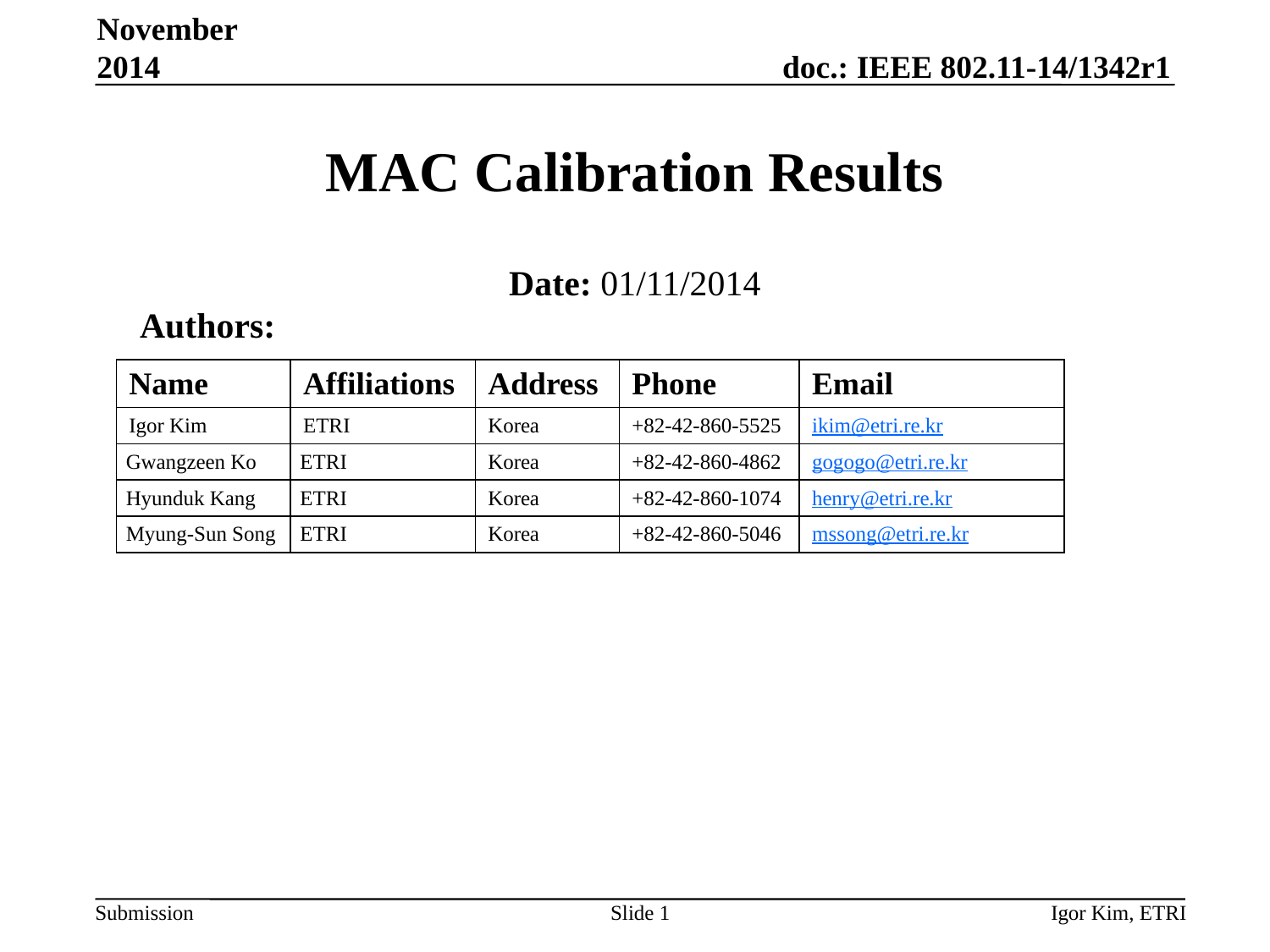

November 2014
# MAC Calibration Results
Date: 01/11/2014
Authors:
| Name | Affiliations | Address | Phone | Email |
| --- | --- | --- | --- | --- |
| Igor Kim | ETRI | Korea | +82-42-860-5525 | ikim@etri.re.kr |
| Gwangzeen Ko | ETRI | Korea | +82-42-860-4862 | gogogo@etri.re.kr |
| Hyunduk Kang | ETRI | Korea | +82-42-860-1074 | henry@etri.re.kr |
| Myung-Sun Song | ETRI | Korea | +82-42-860-5046 | mssong@etri.re.kr |
Slide 1
Igor Kim, ETRI